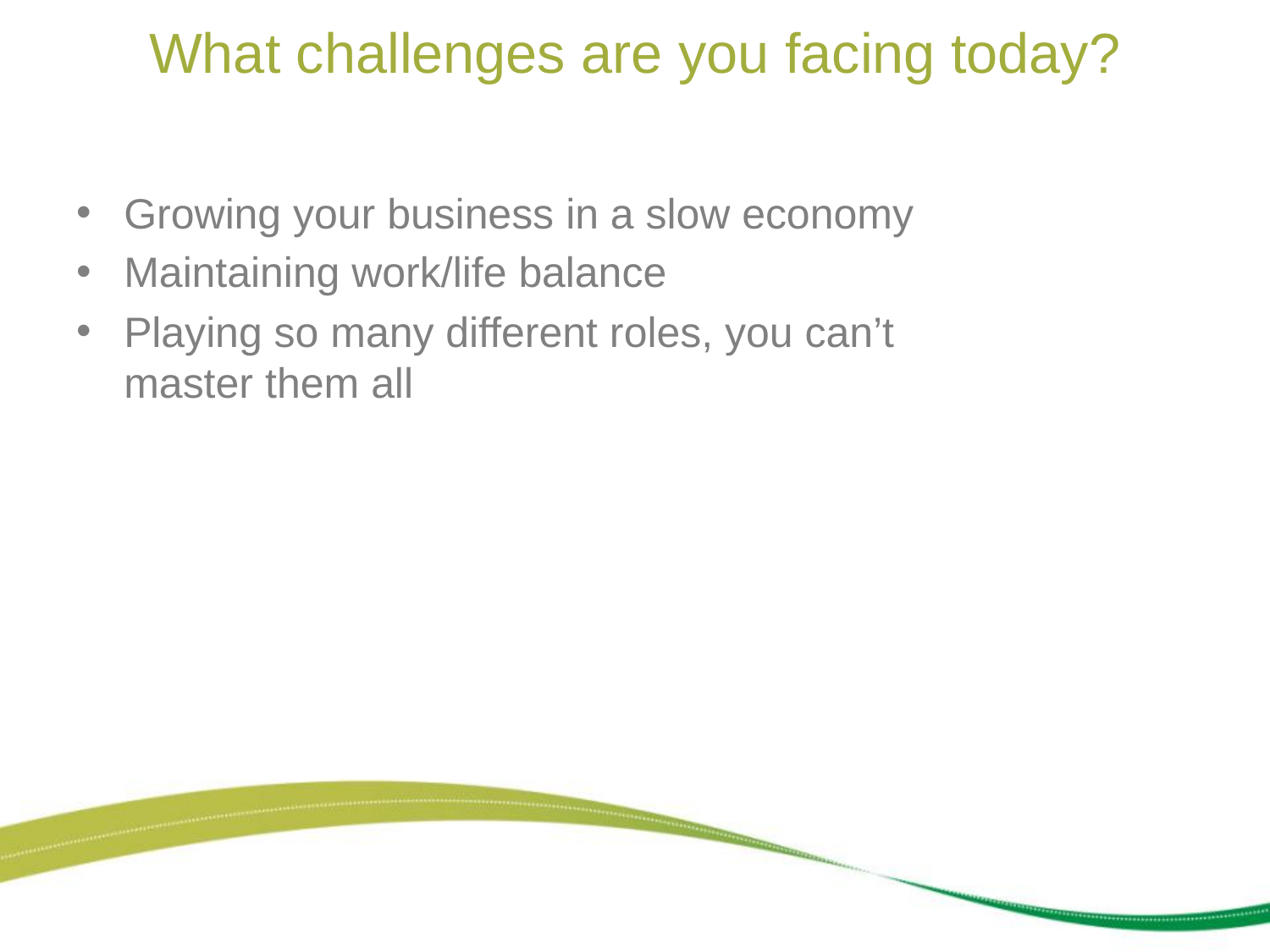

# What challenges are you facing today?
Growing your business in a slow economy
Maintaining work/life balance
Playing so many different roles, you can’t
master them all